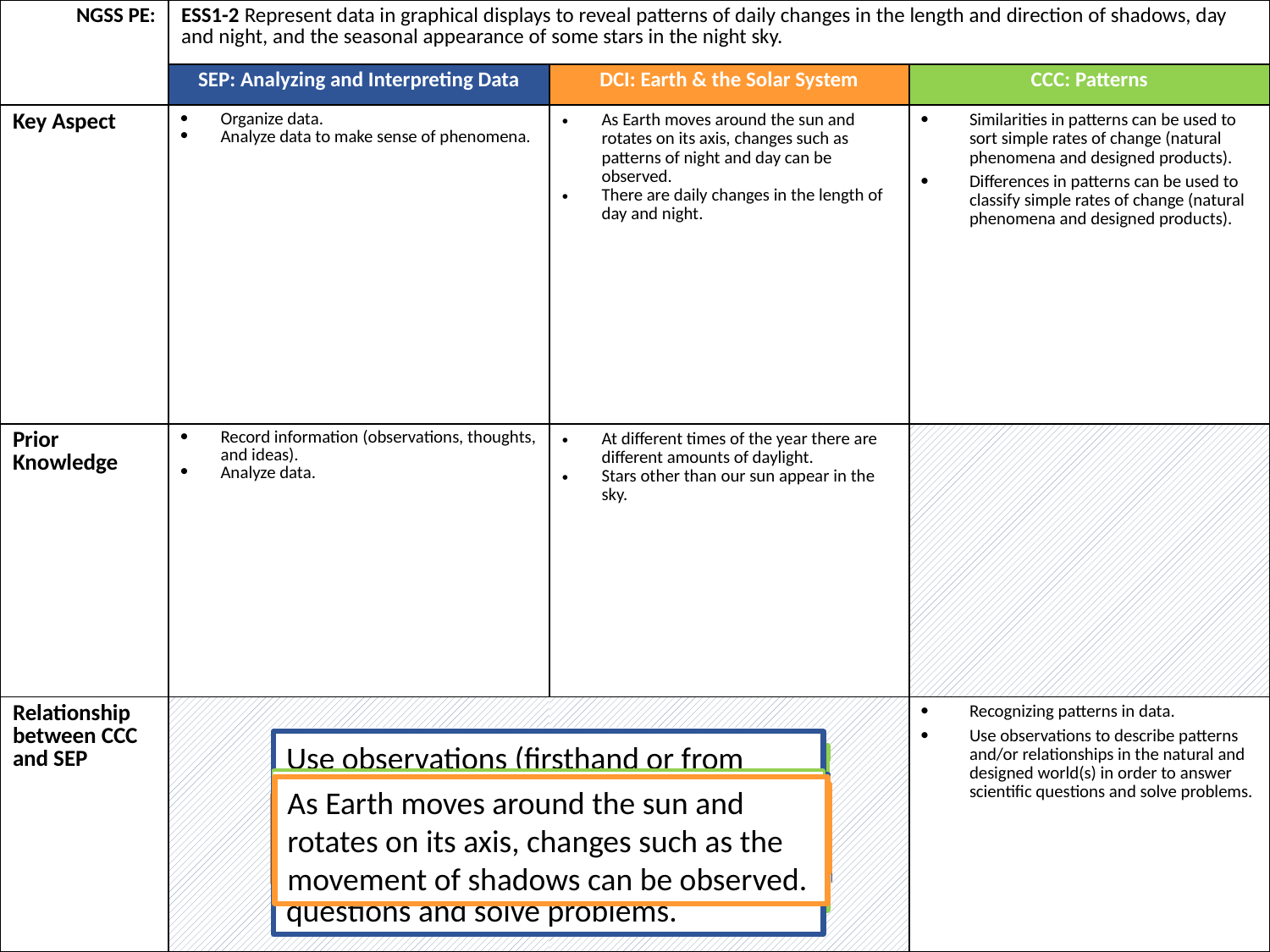

| NGSS PE: | ESS1-2 Represent data in graphical displays to reveal patterns of daily changes in the length and direction of shadows, day and night, and the seasonal appearance of some stars in the night sky. |  |  |
| --- | --- | --- | --- |
|  | SEP: Analyzing and Interpreting Data | DCI: Earth & the Solar System | CCC: Patterns |
| Key Aspect | Organize data. Analyze data to make sense of phenomena. | As Earth moves around the sun and rotates on its axis, changes such as patterns of night and day can be observed. There are daily changes in the length of day and night. | Similarities in patterns can be used to sort simple rates of change (natural phenomena and designed products). Differences in patterns can be used to classify simple rates of change (natural phenomena and designed products). |
| Prior Knowledge | Record information (observations, thoughts, and ideas). Analyze data. | At different times of the year there are different amounts of daylight. Stars other than our sun appear in the sky. |  |
| Relationship between CCC and SEP |  |  | Recognizing patterns in data. Use observations to describe patterns and/or relationships in the natural and designed world(s) in order to answer scientific questions and solve problems. |
Use observations (firsthand or from media) to describe patterns and/or relationships in the natural and designed world(s) to answer scientific questions and solve problems.
Use observations (firsthand or from media) to describe patterns and/or relationships in the natural and designed world(s) to answer scientific questions and solve problems.
Patterns in the natural and human designed world can be observed, used to describe phenomena, and used as evidence.
Patterns in the natural and human designed world can be observed, used to describe phenomena, and used as evidence.
Similarities in patterns can be used to analyze simple rates of change (natural phenomena and designed products).
Similarities in patterns can be used to analyze simple rates of change (natural phenomena and designed products).
Seasonal temperature relate to the amount of daylight Earth receives at different times of the year.
Seasonal temperature relates to the amount of daylight Earth receives at different times of the year.
Similarities in patterns can be used to classify simple rates of change (natural phenomena and designed products).
Similarities in patterns can be used to classify simple rates of change (natural phenomena and designed products).
As Earth moves around the sun and rotates on its axis, changes such as the movement of shadows can be observed.
Represent data in various graphic displays (bar graphs, pictographs and/or pie graphs).
Represent data in various graphic displays (bar graphs, pictographs and/or pie graphs).
As Earth moves around the sun and rotates on its axis, changes such as the movement of shadows can be observed.
Use and share pictures, drawings, and/or writings of observations.
The stars in the sky change as the Earth’s position changes in relation to the sun.
Use and share pictures, drawings, and/or writings of observations.
The stars in the sky change as the Earth’s position changes in relation to the sun.
As the seasons change, so do the patterns of stars in the night sky.
Use data tables to describe patterns that show relationships.
There are patterns in the rising and setting of the sun and the moon.
There are patterns in the rising and setting of the sun and the moon.
As the seasons change, so do the patterns of stars in the night sky.
Use data tables to describe patterns that show relationships.
Identify patterns in data.
Analyze data to make predictions.
Analyze data to make predictions.
Identify patterns in data.
Use mathematics to analyze data.
Represent data in tables.
Represent data in tables.
Use mathematics to analyze data.